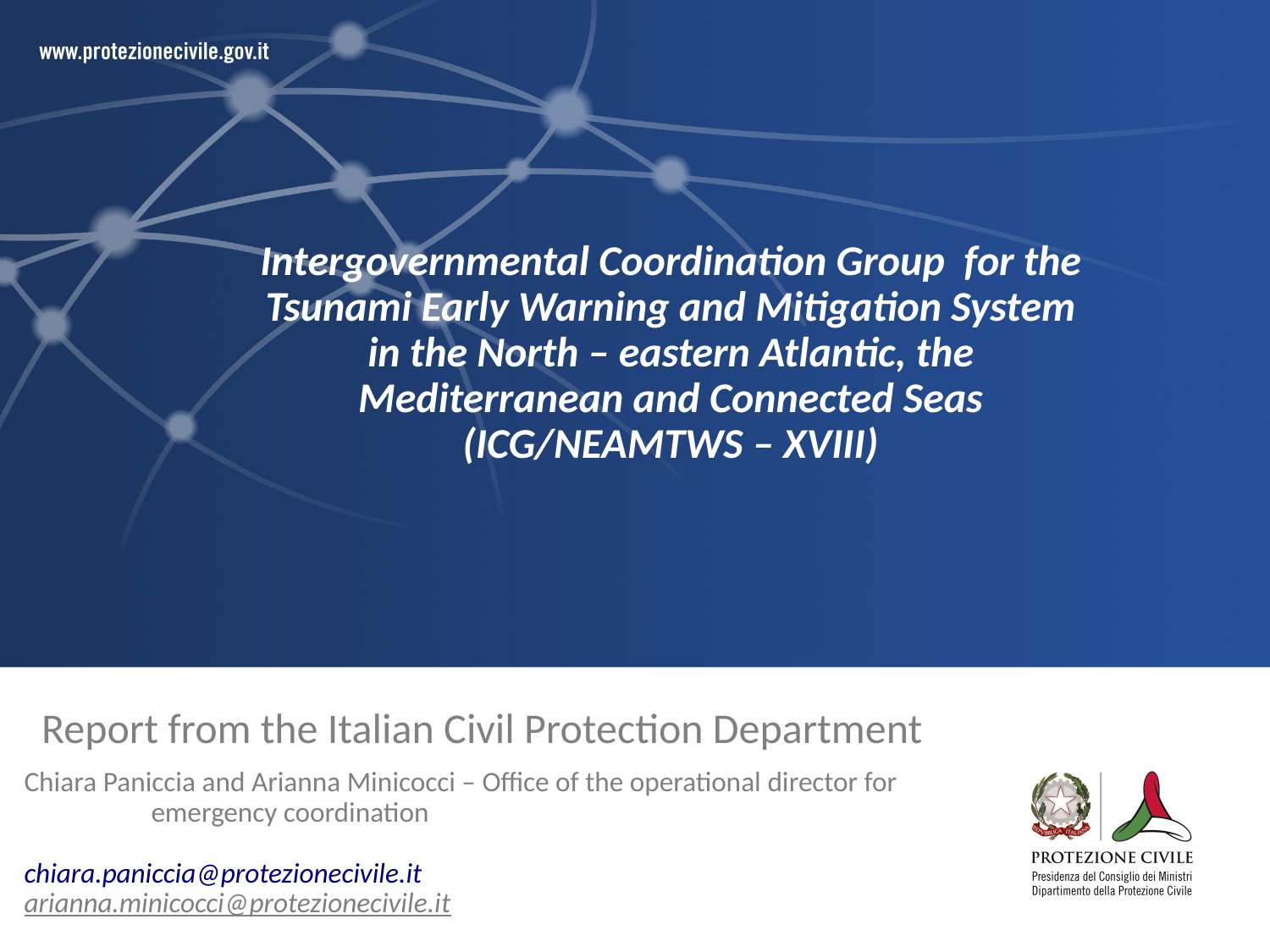

Intergovernmental Coordination Group  for the Tsunami Early Warning and Mitigation System in the North – eastern Atlantic, the Mediterranean and Connected Seas (ICG/NEAMTWS – XVIII)
Report from the Italian Civil Protection Department

Chiara Paniccia and Arianna Minicocci – Office of the operational director for 	  	emergency coordination

chiara.paniccia@protezionecivile.it
arianna.minicocci@protezionecivile.it